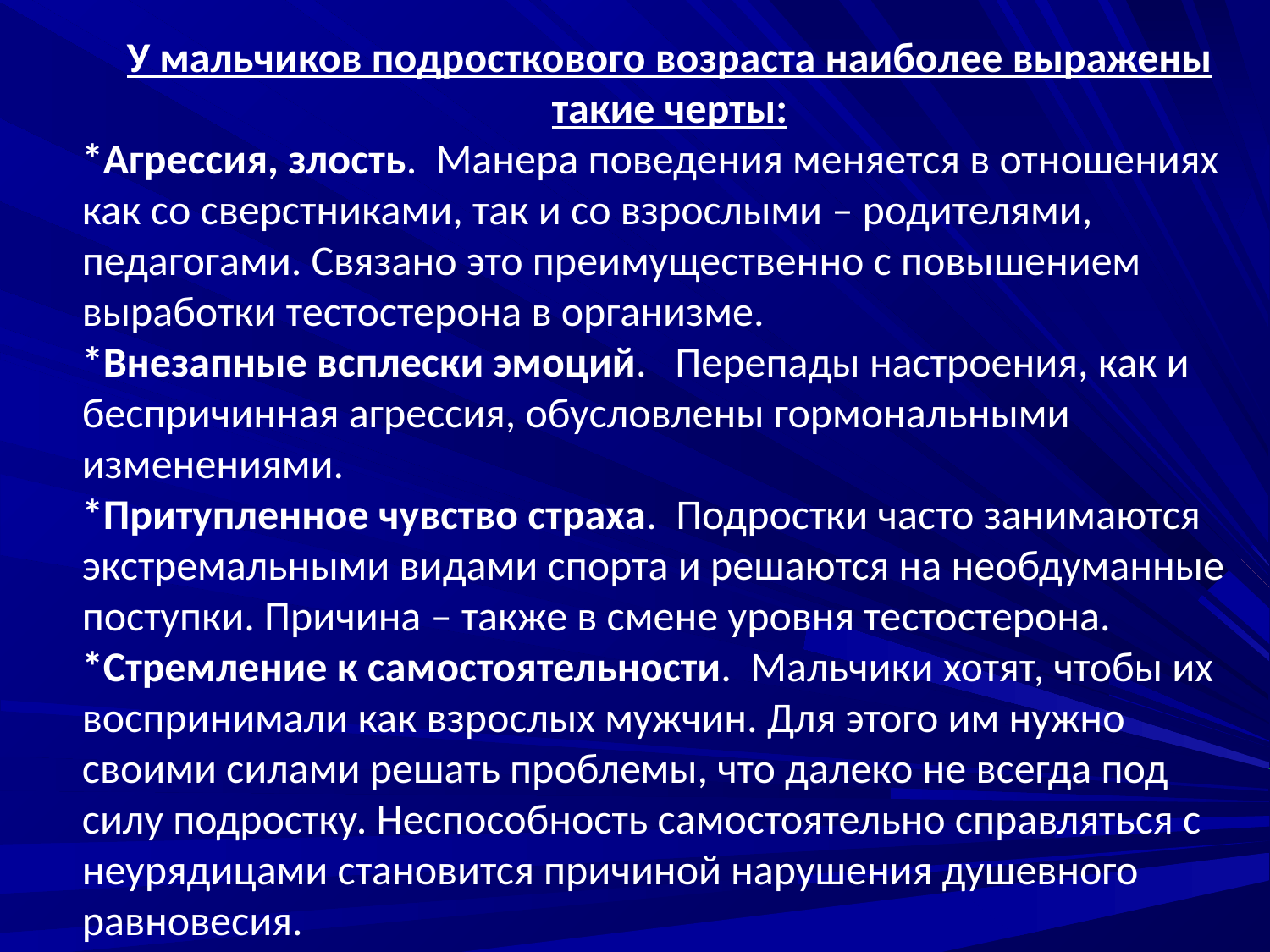

У мальчиков подросткового возраста наиболее выражены такие черты:
*Агрессия, злость.  Манера поведения меняется в отношениях как со сверстниками, так и со взрослыми – родителями, педагогами. Связано это преимущественно с повышением выработки тестостерона в организме.
*Внезапные всплески эмоций.   Перепады настроения, как и беспричинная агрессия, обусловлены гормональными изменениями.
*Притупленное чувство страха.  Подростки часто занимаются экстремальными видами спорта и решаются на необдуманные поступки. Причина – также в смене уровня тестостерона.
*Стремление к самостоятельности.  Мальчики хотят, чтобы их воспринимали как взрослых мужчин. Для этого им нужно своими силами решать проблемы, что далеко не всегда под силу подростку. Неспособность самостоятельно справляться с неурядицами становится причиной нарушения душевного равновесия.
.